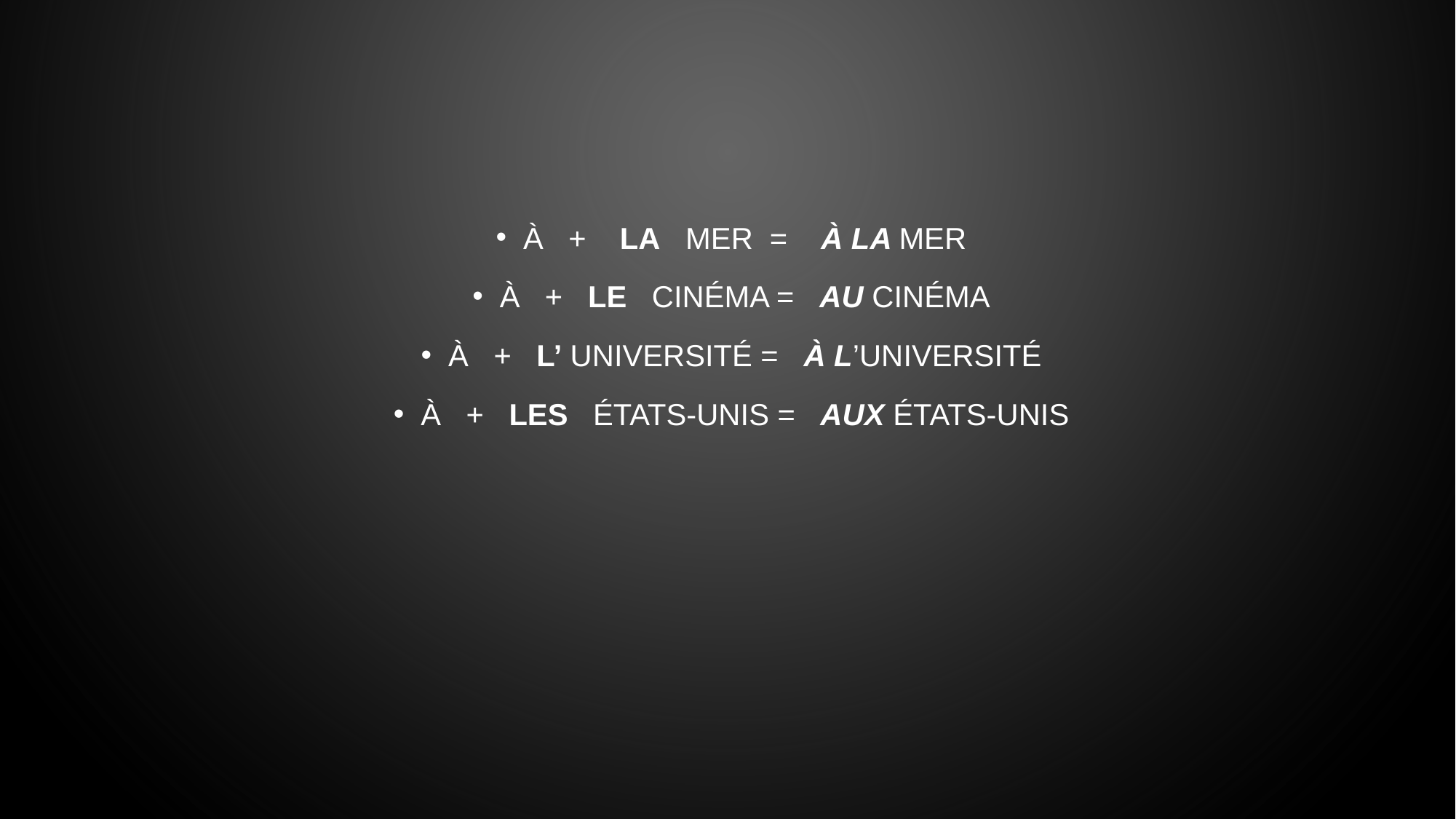

à   +    la   mer  =    à la mer
à   +   le   cinéma =   au cinéma
à   +   l’ université =   à l’université
à   +   les   États-Unis =   aux États-Unis

#